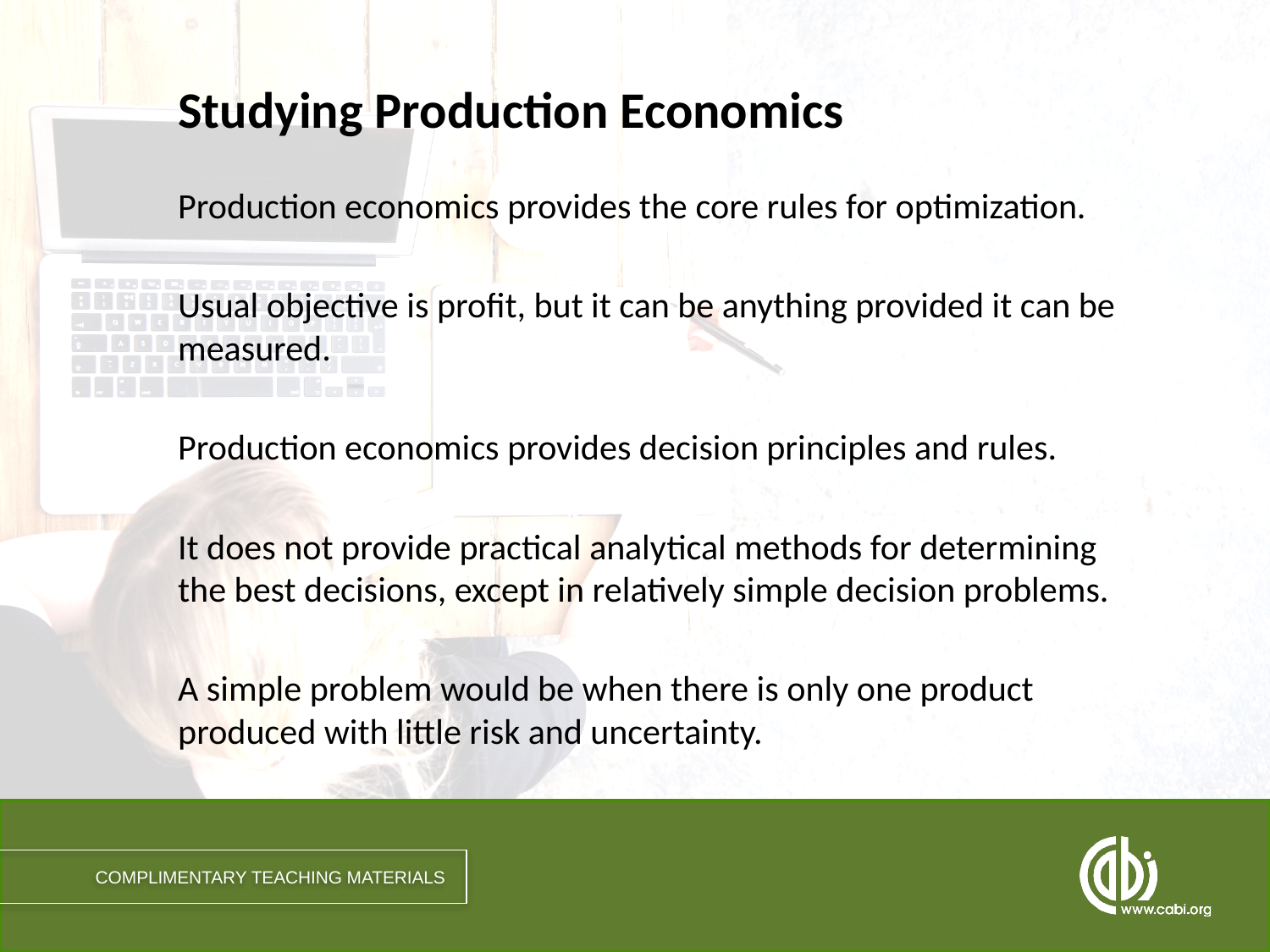

# Studying Production Economics
Production economics provides the core rules for optimization.

Usual objective is profit, but it can be anything provided it can be measured.

Production economics provides decision principles and rules.

It does not provide practical analytical methods for determining the best decisions, except in relatively simple decision problems.

A simple problem would be when there is only one product produced with little risk and uncertainty.